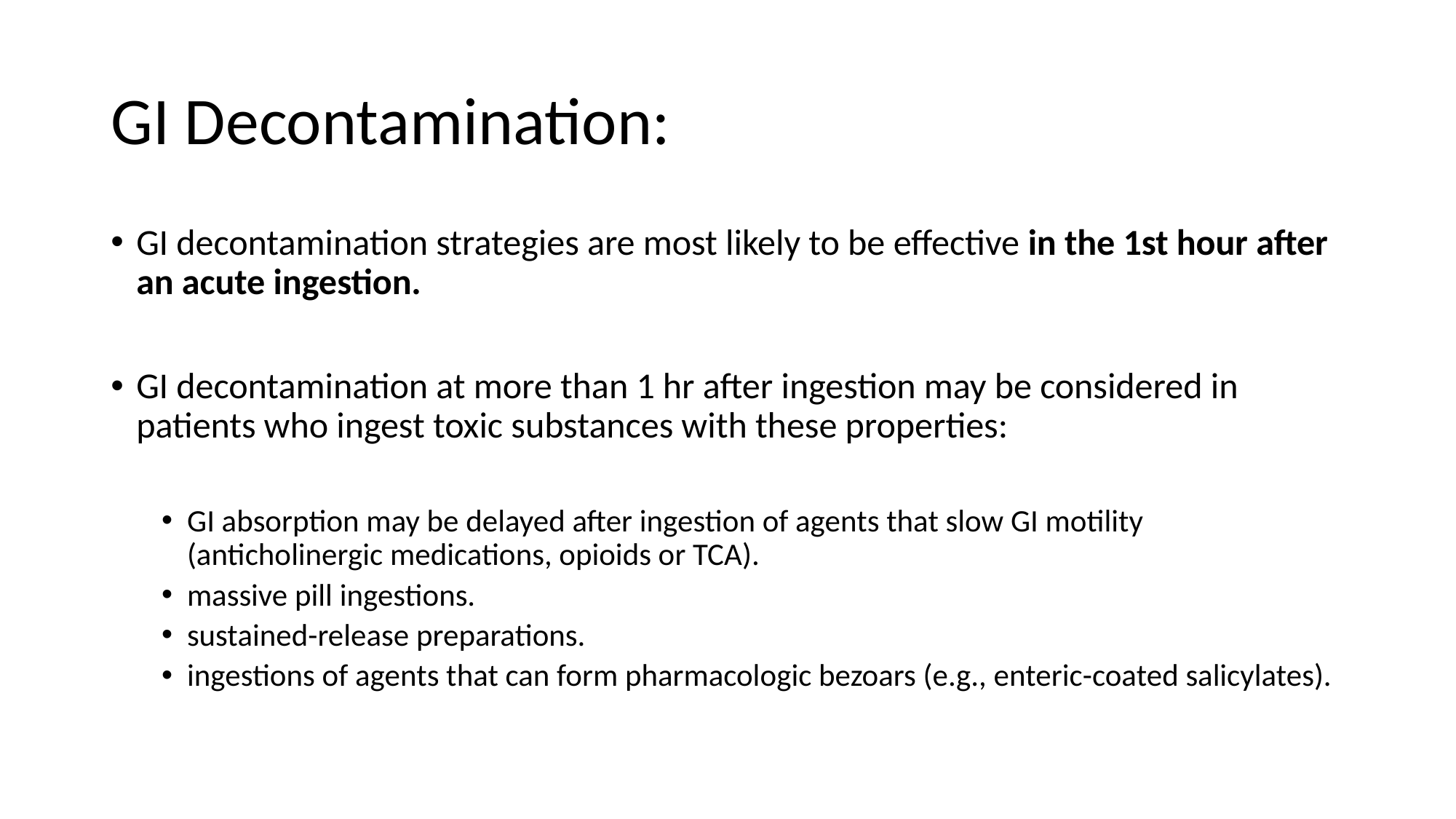

# GI Decontamination:
GI decontamination strategies are most likely to be effective in the 1st hour after an acute ingestion.

GI decontamination at more than 1 hr after ingestion may be considered in patients who ingest toxic substances with these properties:

GI absorption may be delayed after ingestion of agents that slow GI motility (anticholinergic medications, opioids or TCA).
massive pill ingestions.
sustained-release preparations.
ingestions of agents that can form pharmacologic bezoars (e.g., enteric-coated salicylates).